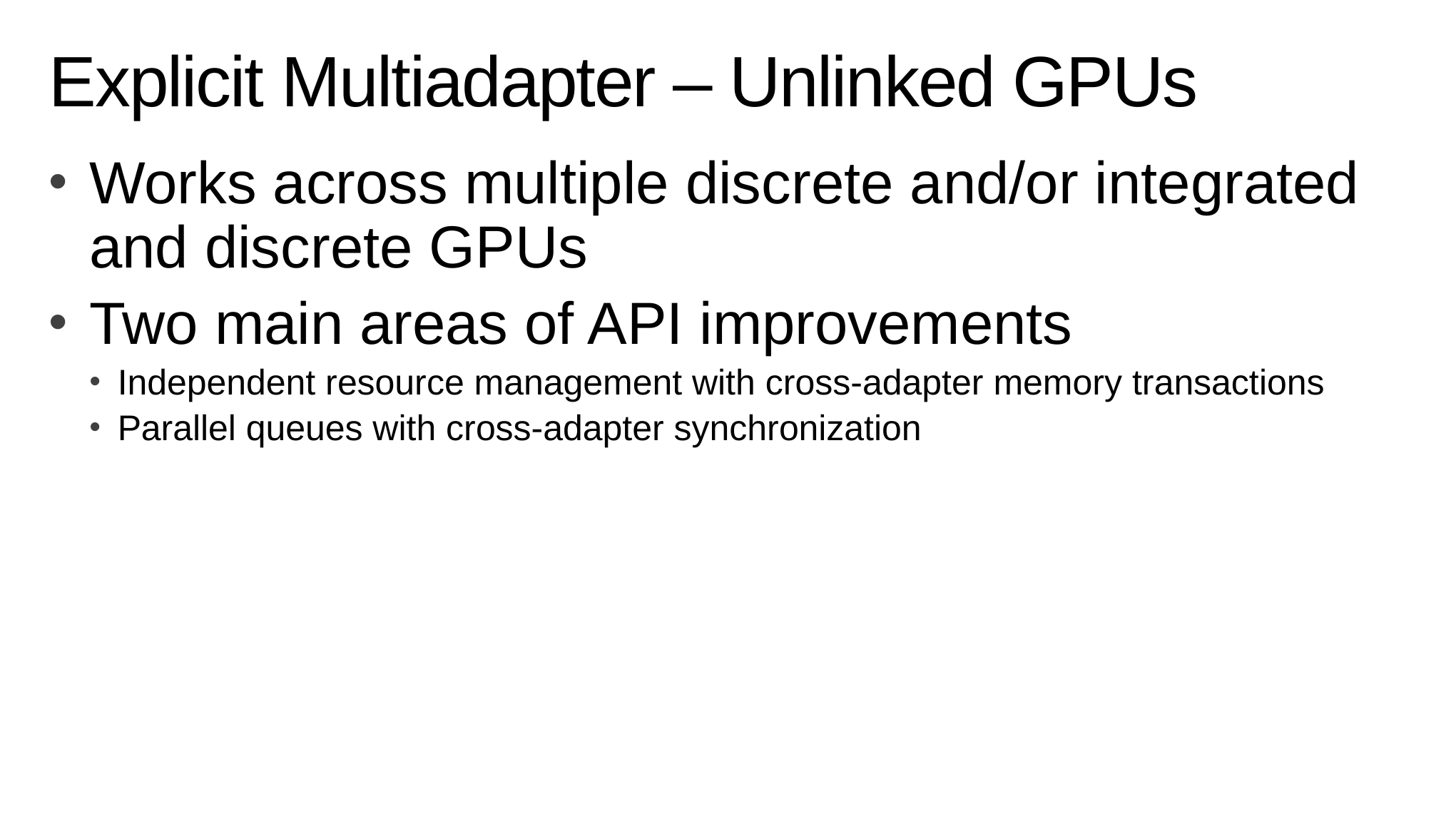

# Explicit Multiadapter – Unlinked GPUs
Works across multiple discrete and/or integrated and discrete GPUs
Two main areas of API improvements
Independent resource management with cross-adapter memory transactions
Parallel queues with cross-adapter synchronization